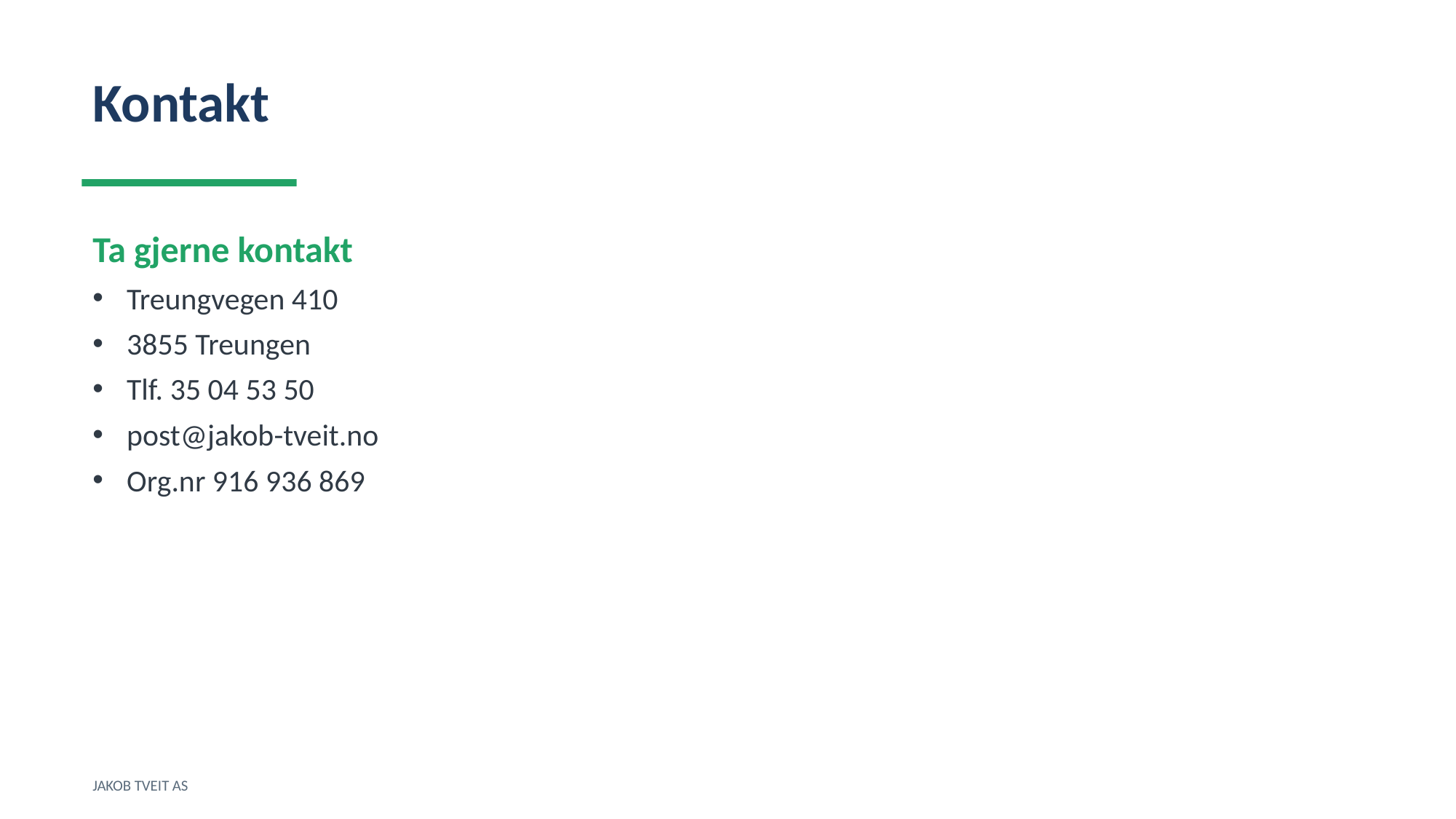

Kontakt

Ta gjerne kontakt
Treungvegen 410
3855 Treungen
Tlf. 35 04 53 50
post@jakob-tveit.no
Org.nr 916 936 869
JAKOB TVEIT AS